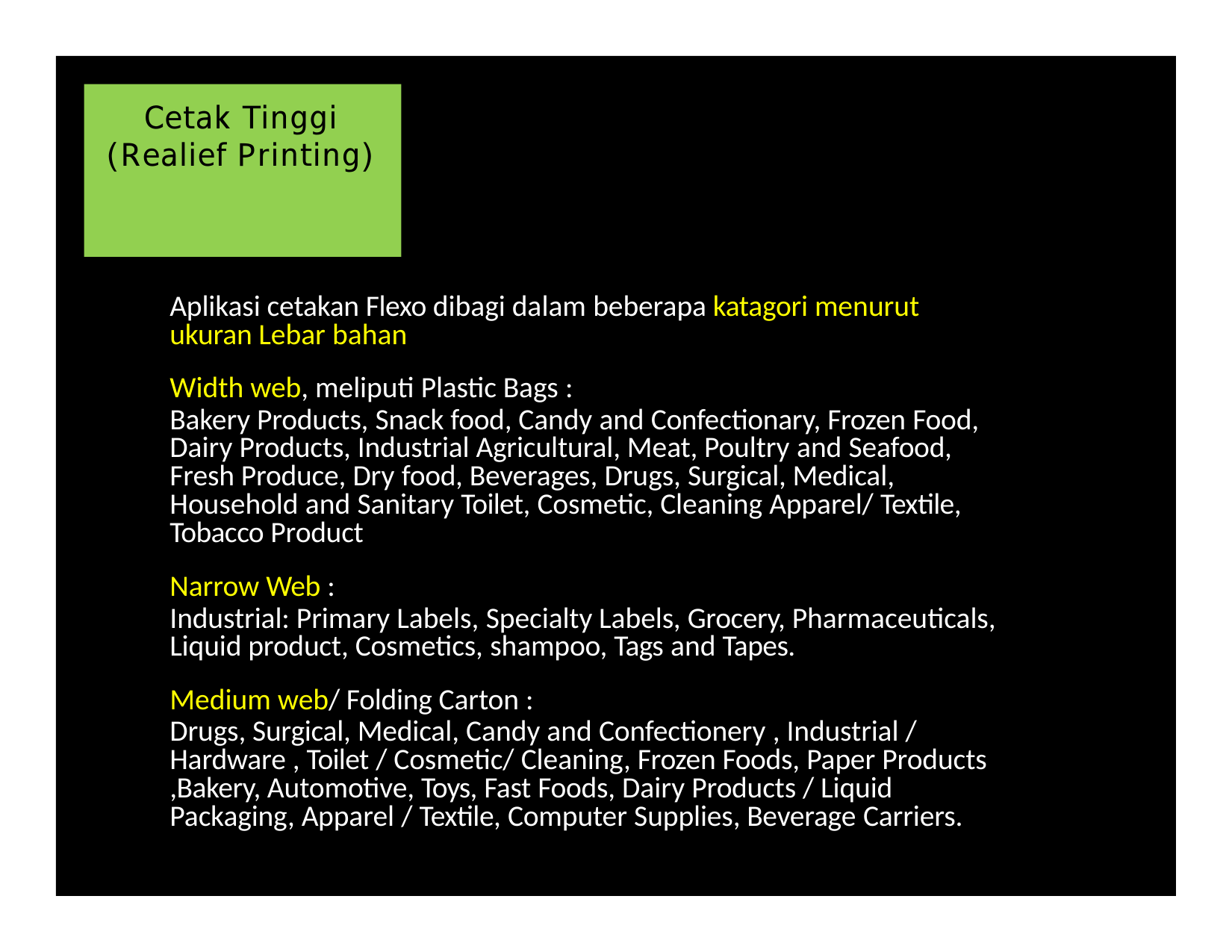

# Cetak Tinggi  (Realief Printing)
Flexography
Aplikasi cetakan Flexo dibagi dalam beberapa katagori menurut  ukuran Lebar bahan
Width web, meliputi Plastic Bags :
Bakery Products, Snack food, Candy and Confectionary, Frozen Food,  Dairy Products, Industrial Agricultural, Meat, Poultry and Seafood,  Fresh Produce, Dry food, Beverages, Drugs, Surgical, Medical,  Household and Sanitary Toilet, Cosmetic, Cleaning Apparel/ Textile,  Tobacco Product
Narrow Web :
Industrial: Primary Labels, Specialty Labels, Grocery, Pharmaceuticals,  Liquid product, Cosmetics, shampoo, Tags and Tapes.
Medium web/ Folding Carton :
Drugs, Surgical, Medical, Candy and Confectionery , Industrial /  Hardware , Toilet / Cosmetic/ Cleaning, Frozen Foods, Paper Products
,Bakery, Automotive, Toys, Fast Foods, Dairy Products / Liquid  Packaging, Apparel / Textile, Computer Supplies, Beverage Carriers.